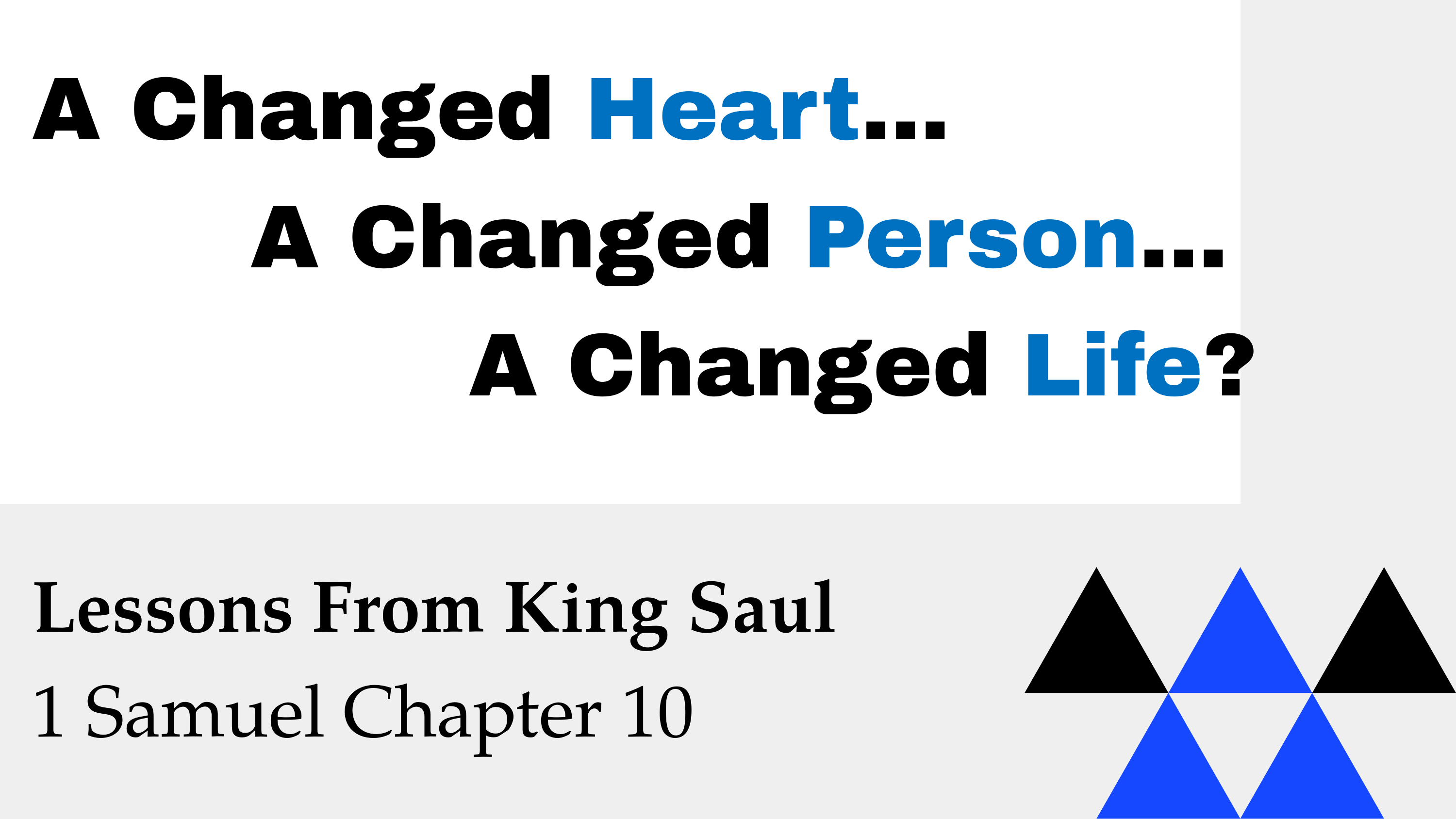

A Changed Heart…
			A Changed Person…
						A Changed Life?

Lessons From King Saul
1 Samuel Chapter 10